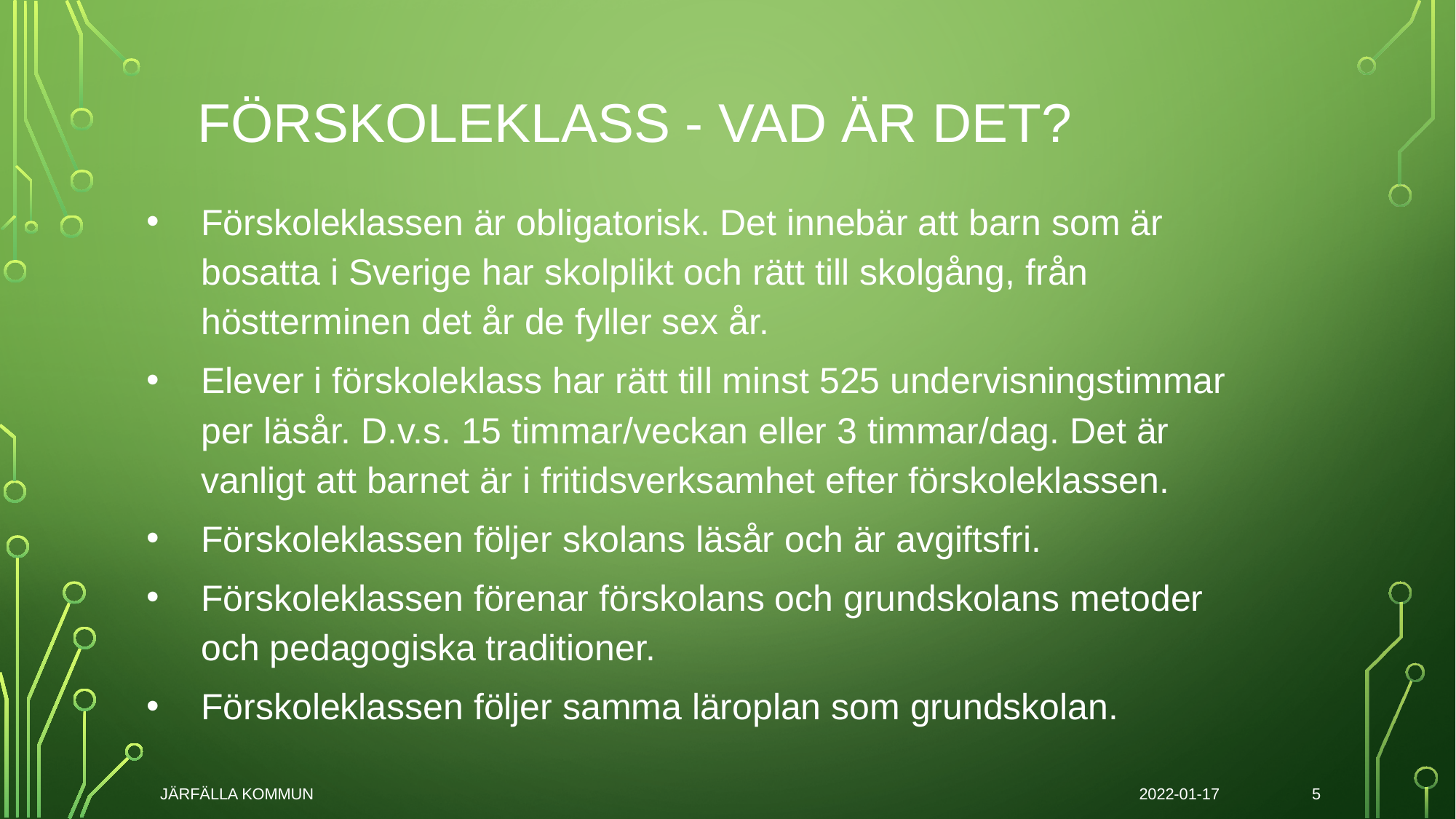

# Förskoleklass - vad är det?
Förskoleklassen är obligatorisk. Det innebär att barn som är bosatta i Sverige har skolplikt och rätt till skolgång, från höstterminen det år de fyller sex år.
Elever i förskoleklass har rätt till minst 525 undervisningstimmar per läsår. D.v.s. 15 timmar/veckan eller 3 timmar/dag. Det är vanligt att barnet är i fritidsverksamhet efter förskoleklassen.
Förskoleklassen följer skolans läsår och är avgiftsfri.
Förskoleklassen förenar förskolans och grundskolans metoder och pedagogiska traditioner.
Förskoleklassen följer samma läroplan som grundskolan.

5
JÄRFÄLLA KOMMUN
2022-01-17